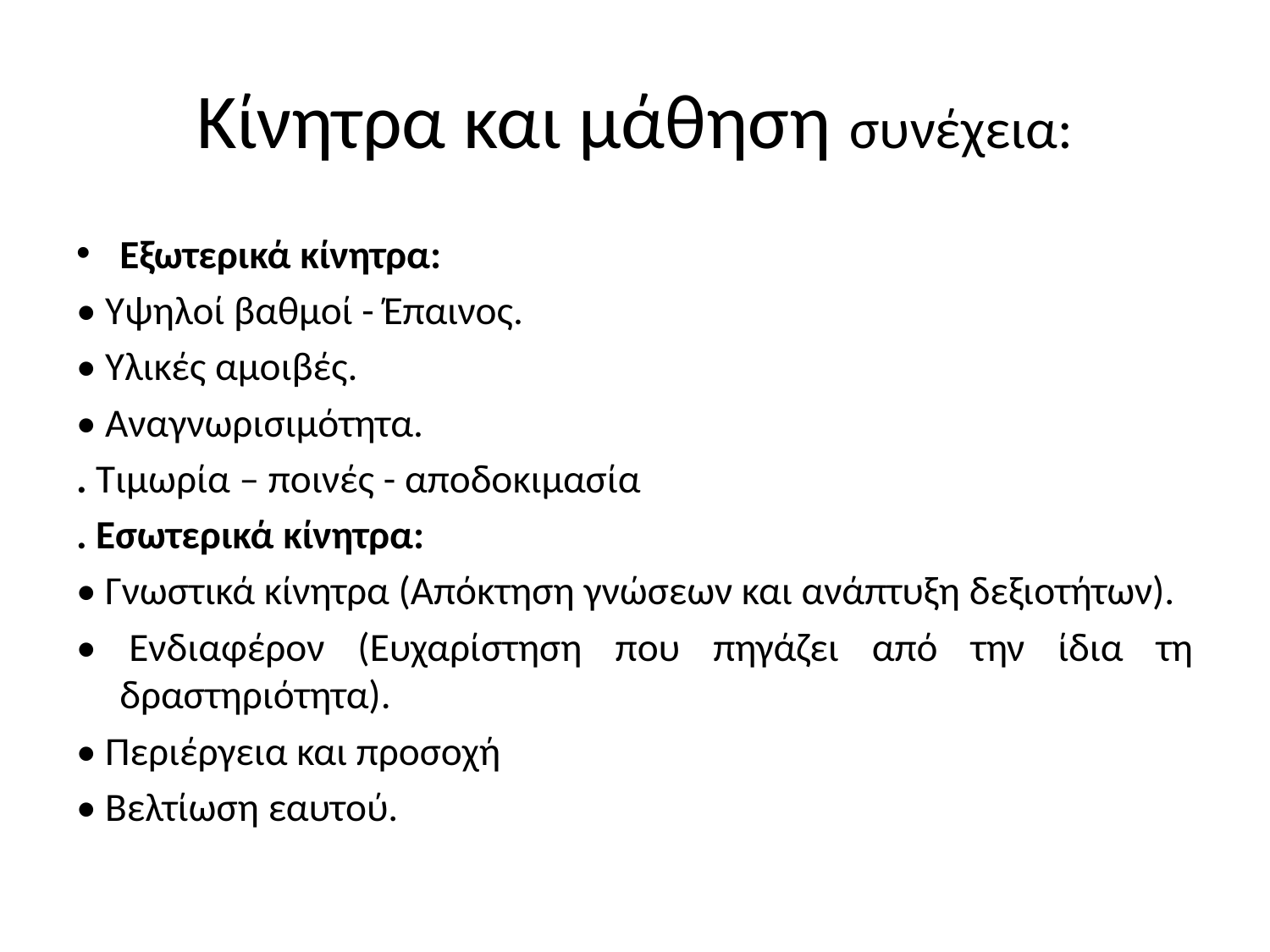

# Κίνητρα και μάθηση συνέχεια:
Εξωτερικά κίνητρα:
• Υψηλοί βαθμοί - Έπαινος.
• Υλικές αμοιβές.
• Αναγνωρισιμότητα.
. Τιμωρία – ποινές - αποδοκιμασία
. Εσωτερικά κίνητρα:
• Γνωστικά κίνητρα (Απόκτηση γνώσεων και ανάπτυξη δεξιοτήτων).
• Ενδιαφέρον (Ευχαρίστηση που πηγάζει από την ίδια τη δραστηριότητα).
• Περιέργεια και προσοχή
• Βελτίωση εαυτού.